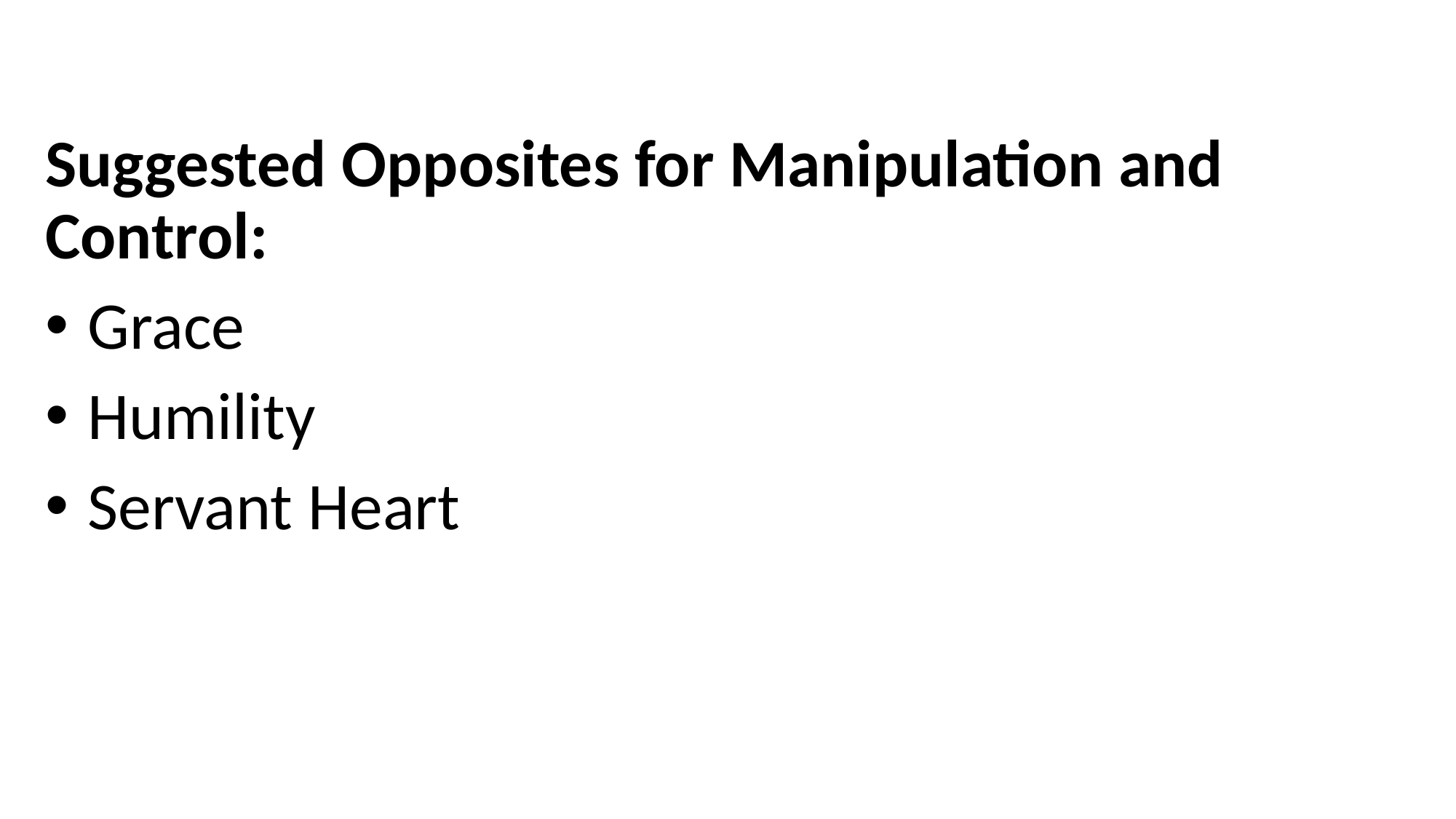

Suggested Opposites for Manipulation and Control:
 Grace
 Humility
 Servant Heart